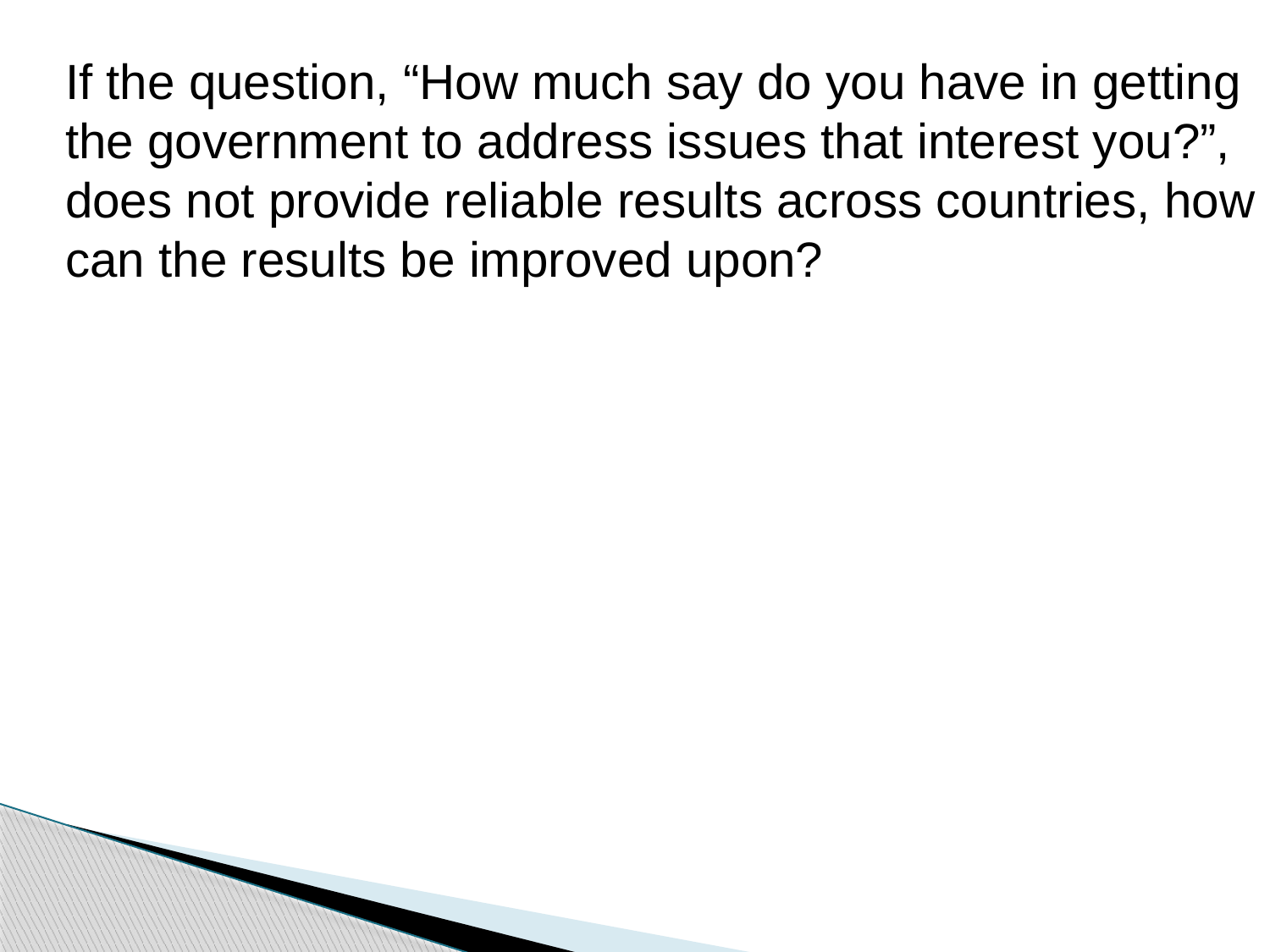

If the question, “How much say do you have in getting the government to address issues that interest you?”, does not provide reliable results across countries, how can the results be improved upon?